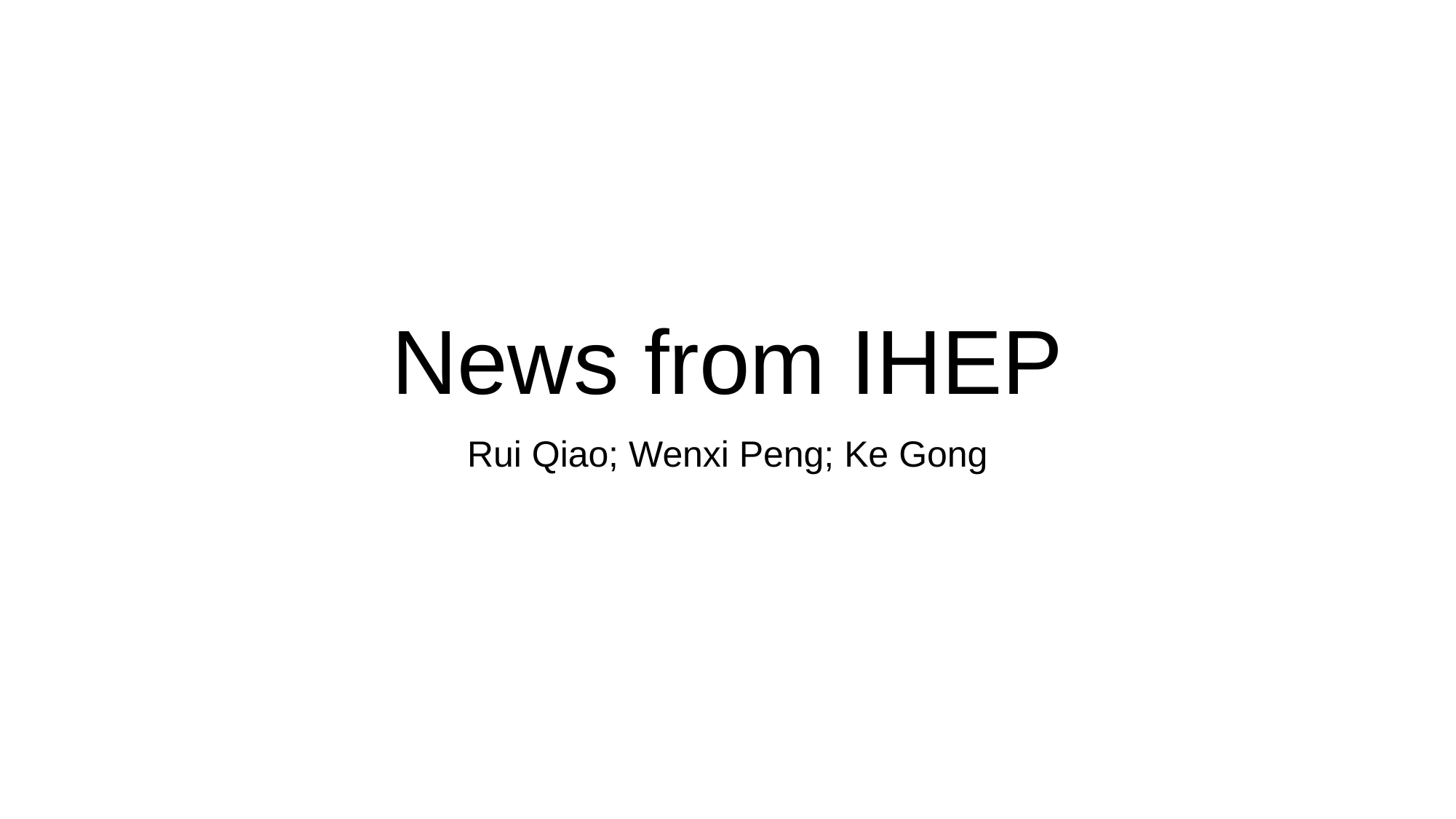

# News from IHEP
Rui Qiao; Wenxi Peng; Ke Gong